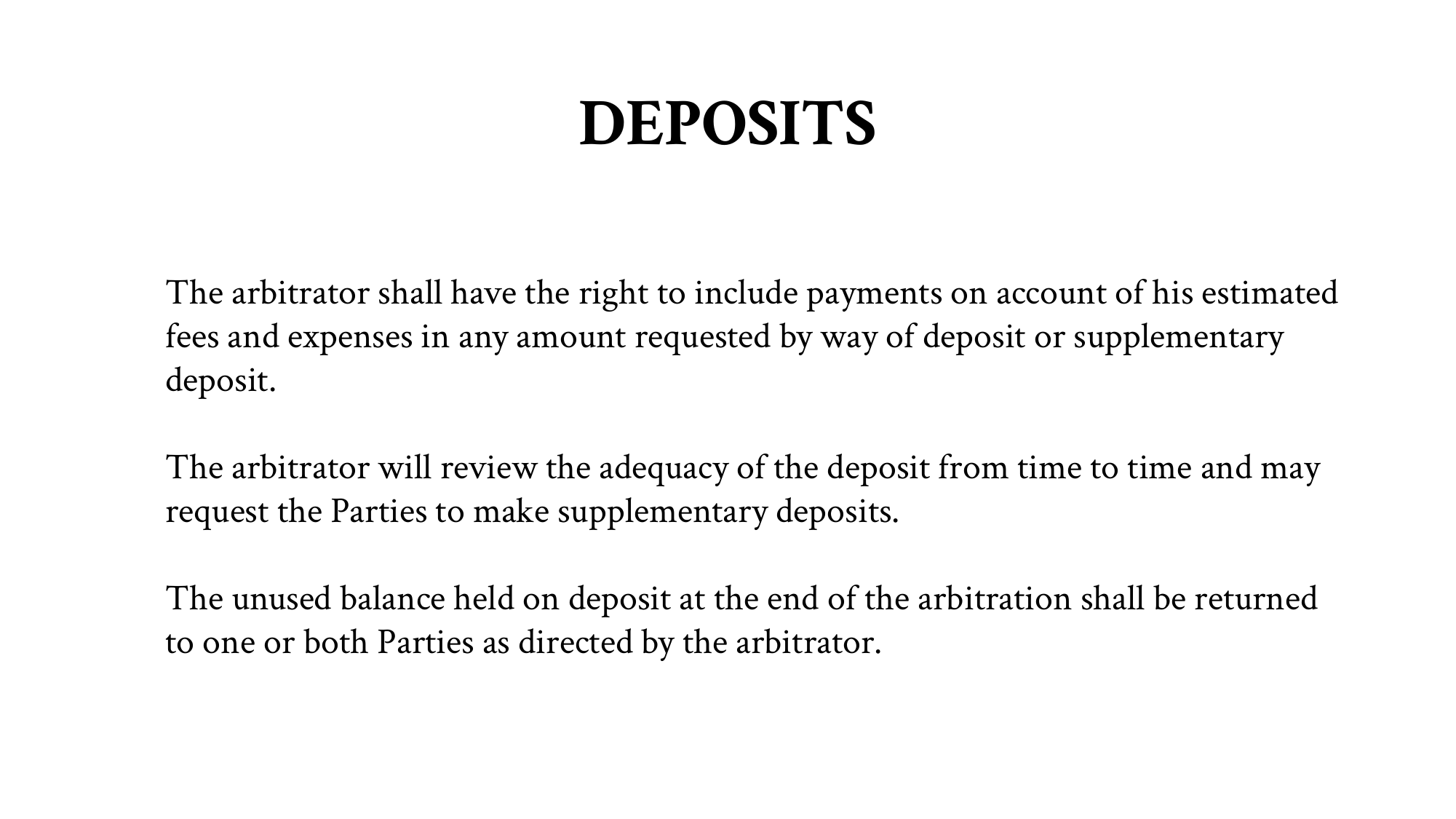

# DEPOSITS

The arbitrator shall have the right to include payments on account of his estimated fees and expenses in any amount requested by way of deposit or supplementary deposit.

The arbitrator will review the adequacy of the deposit from time to time and may request the Parties to make supplementary deposits.

The unused balance held on deposit at the end of the arbitration shall be returned to one or both Parties as directed by the arbitrator.